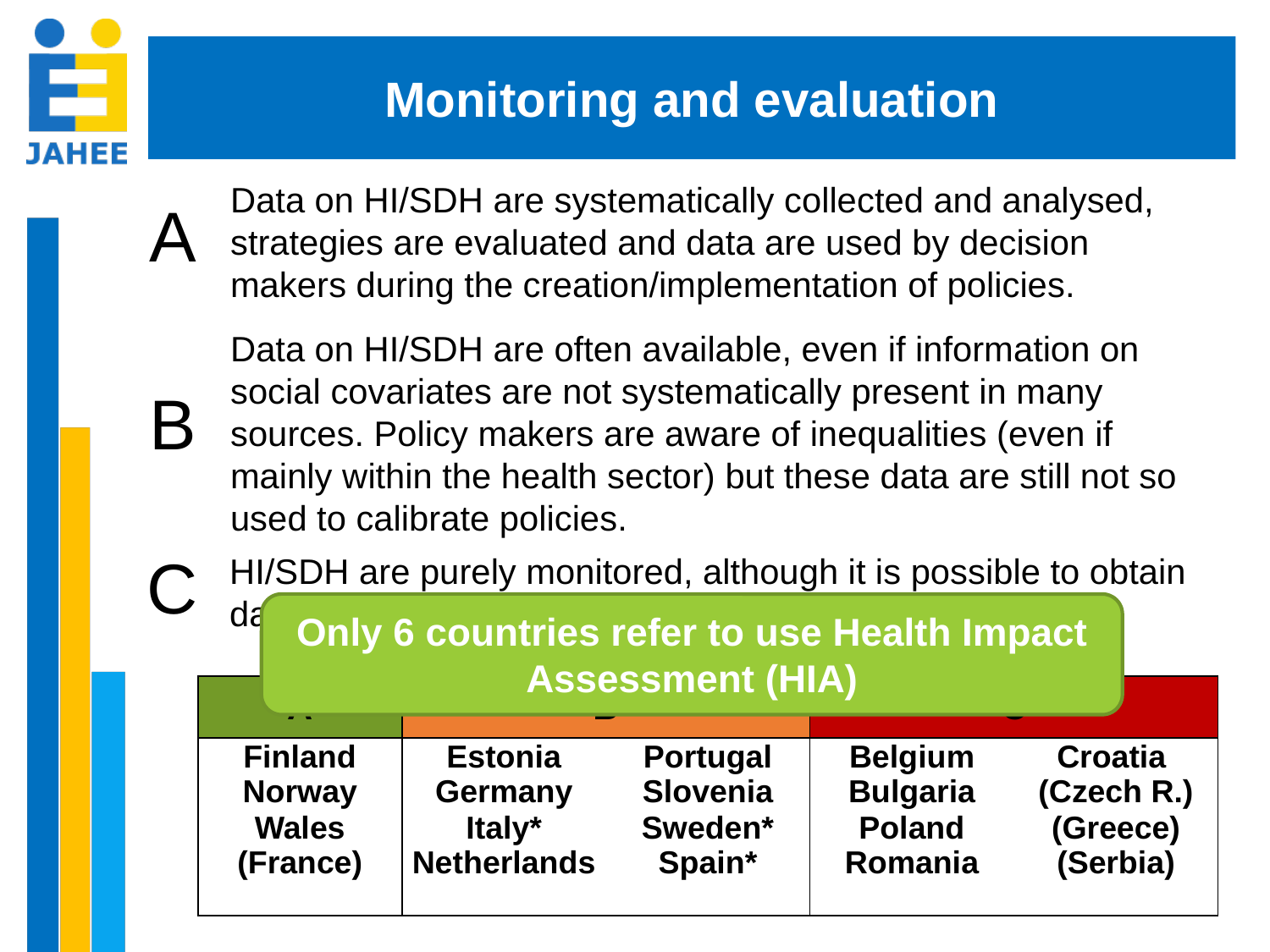

Monitoring and evaluation
A
Data on HI/SDH are systematically collected and analysed, strategies are evaluated and data are used by decision makers during the creation/implementation of policies.
Data on HI/SDH are often available, even if information on social covariates are not systematically present in many sources. Policy makers are aware of inequalities (even if mainly within the health sector) but these data are still not so used to calibrate policies.
B
C
HI/SDH are purely monitored, although it is possible to obtain data on these
Only 6 countries refer to use Health Impact Assessment (HIA)
| A | B |  | C |  |
| --- | --- | --- | --- | --- |
| Finland Norway Wales (France) | Estonia Germany Italy\* Netherlands | Portugal Slovenia Sweden\* Spain\* | Belgium Bulgaria Poland Romania | Croatia (Czech R.) (Greece) (Serbia) |